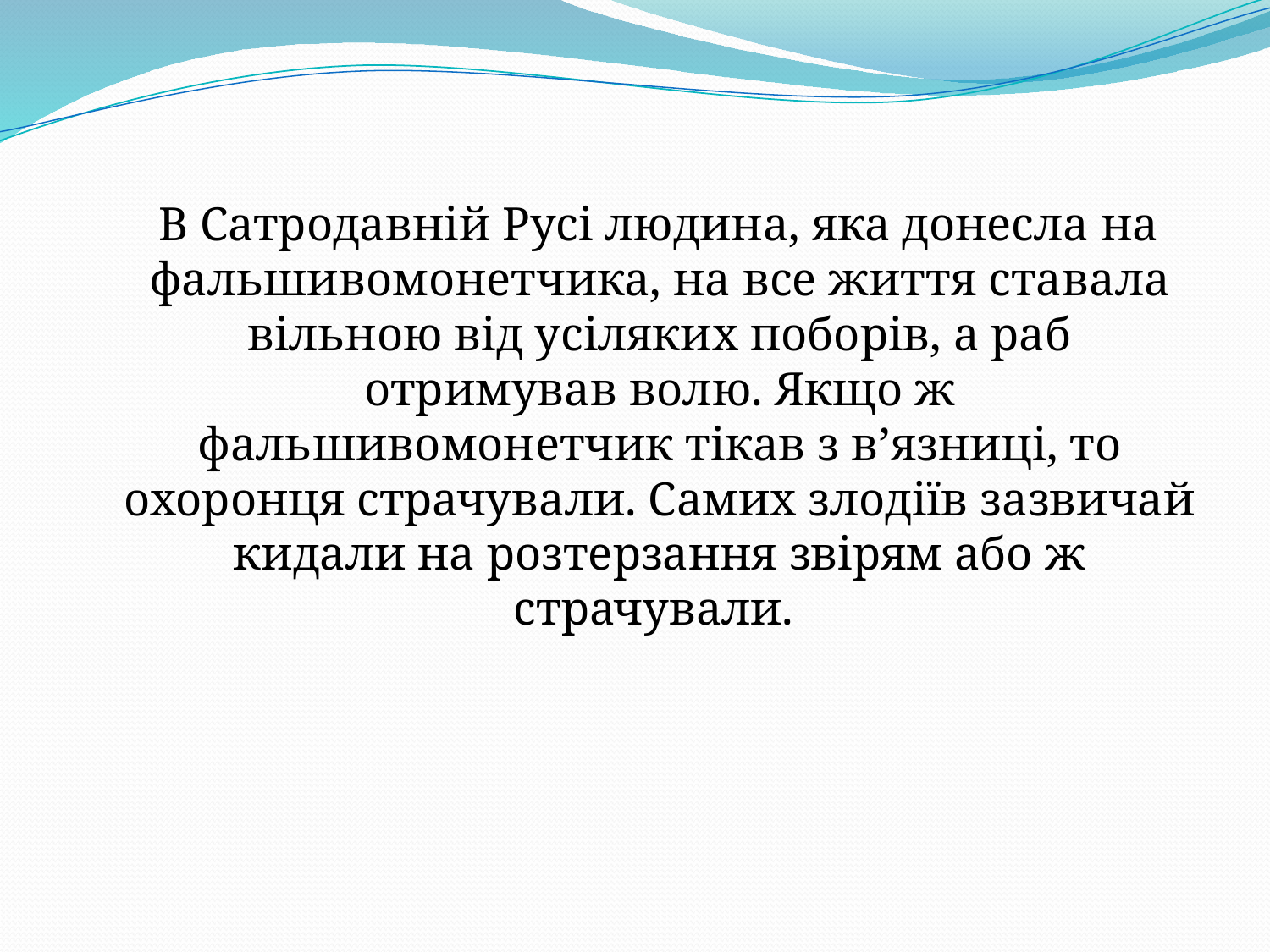

В Сатродавній Русі людина, яка донесла на фальшивомонетчика, на все життя ставала вільною від усіляких поборів, а раб отримував волю. Якщо ж фальшивомонетчик тікав з в’язниці, то охоронця страчували. Самих злодіїв зазвичай кидали на розтерзання звірям або ж страчували.